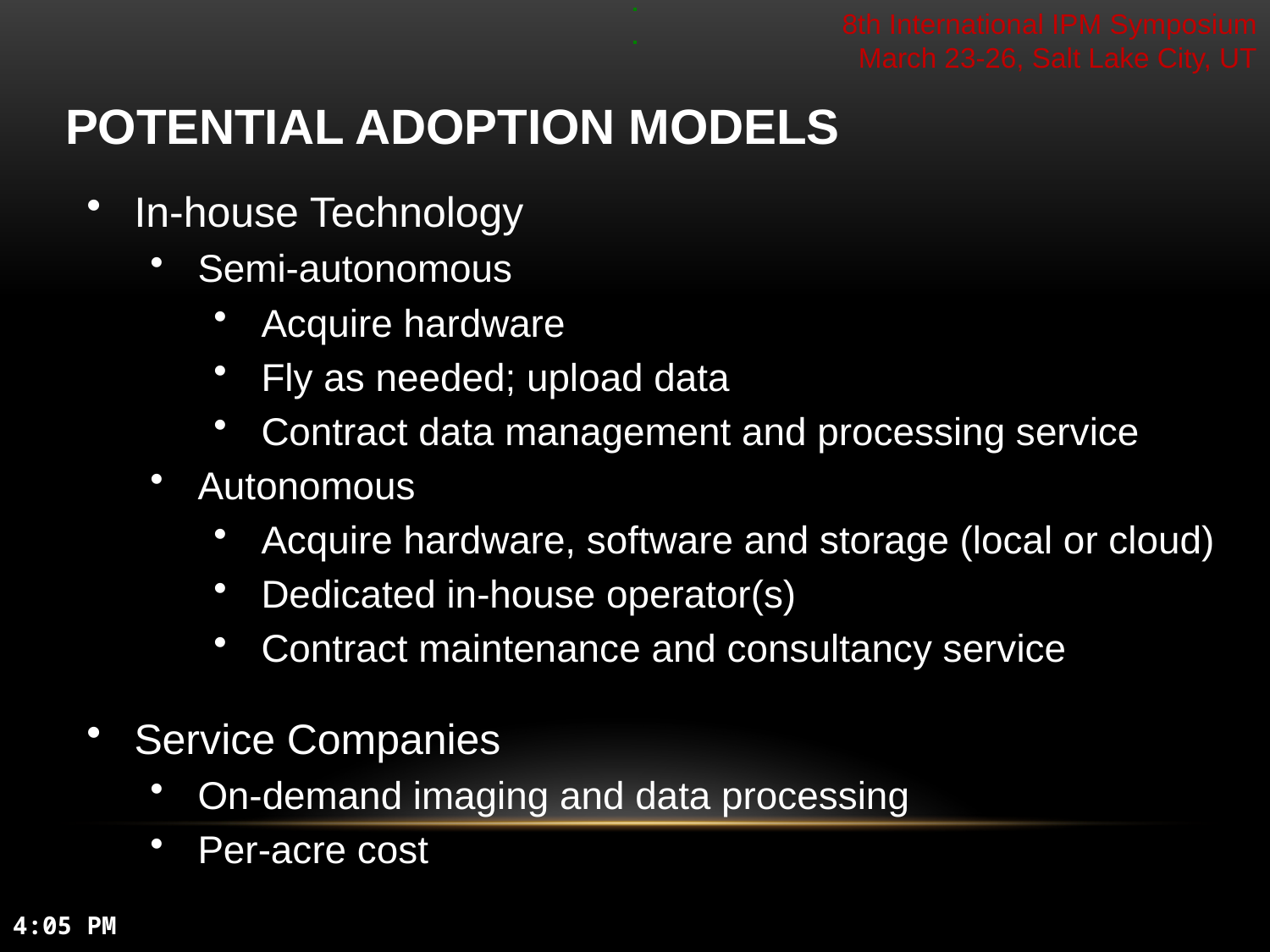

Potential Adoption models
In-house Technology
Semi-autonomous
Acquire hardware
Fly as needed; upload data
Contract data management and processing service
Autonomous
Acquire hardware, software and storage (local or cloud)
Dedicated in-house operator(s)
Contract maintenance and consultancy service
Service Companies
On-demand imaging and data processing
Per-acre cost